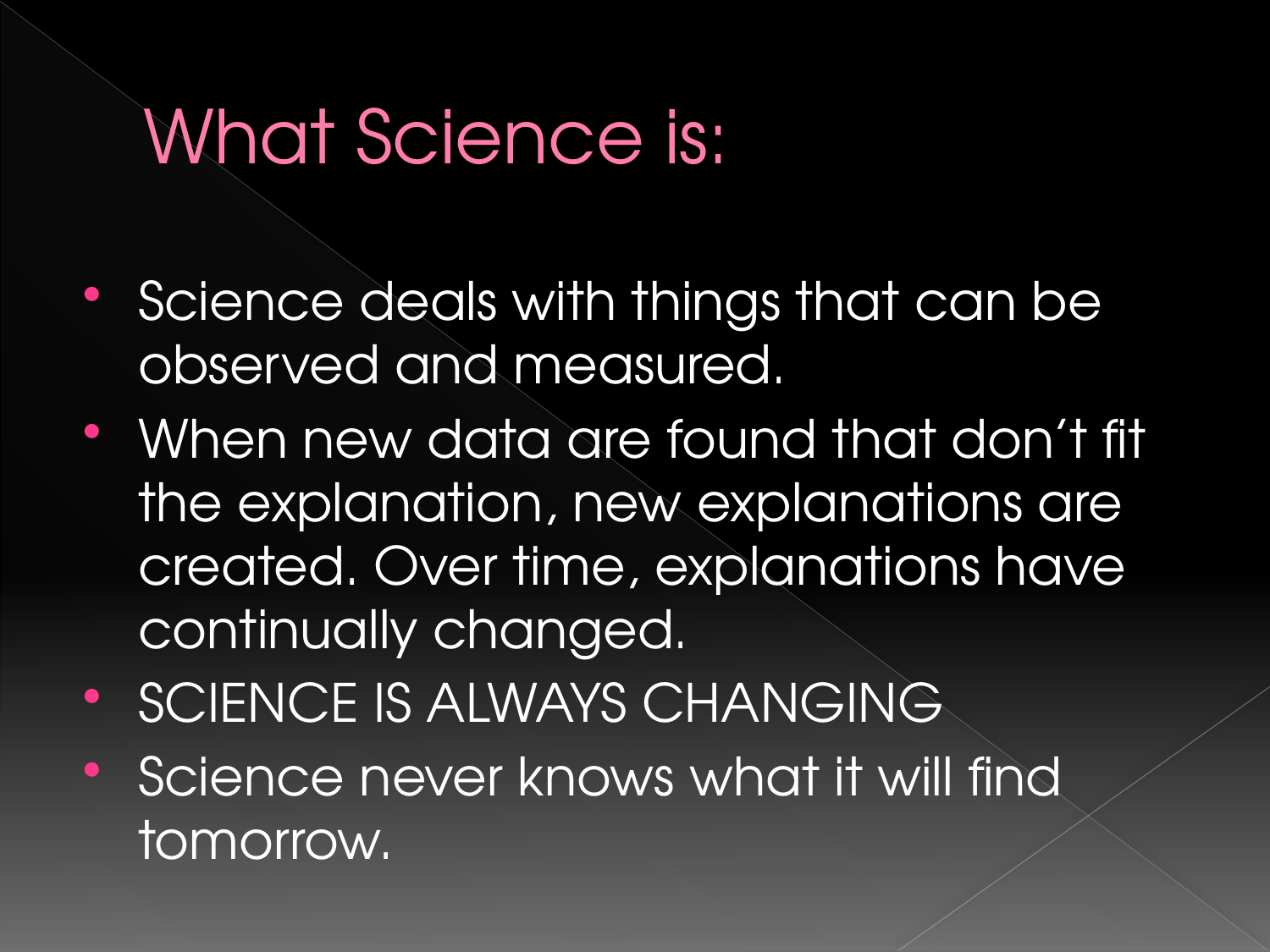

# What Science is:
Science deals with things that can be observed and measured.
When new data are found that don’t fit the explanation, new explanations are created. Over time, explanations have continually changed.
SCIENCE IS ALWAYS CHANGING
Science never knows what it will find tomorrow.